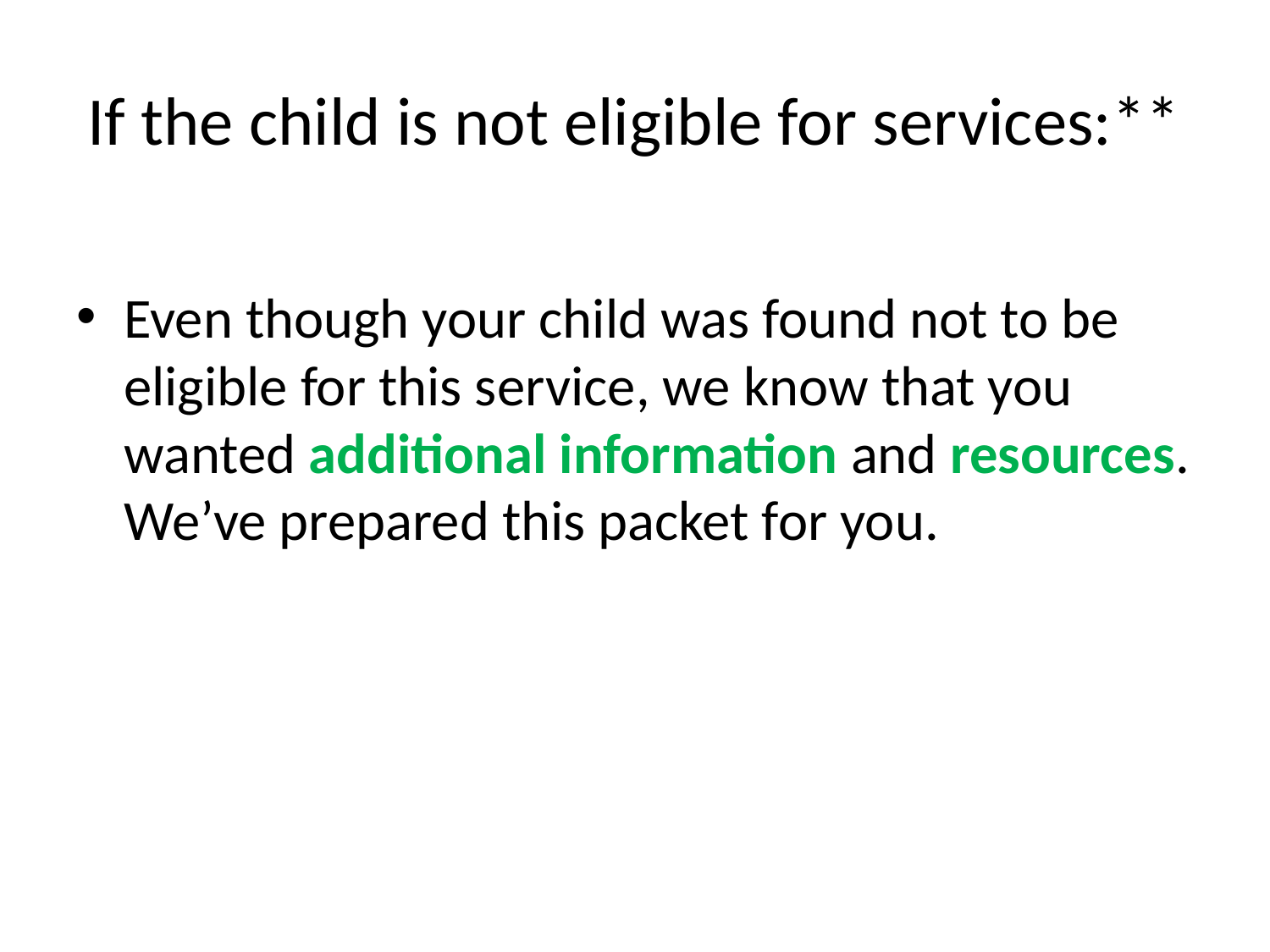

# If the child is not eligible for services:**
Even though your child was found not to be eligible for this service, we know that you wanted additional information and resources. We’ve prepared this packet for you.